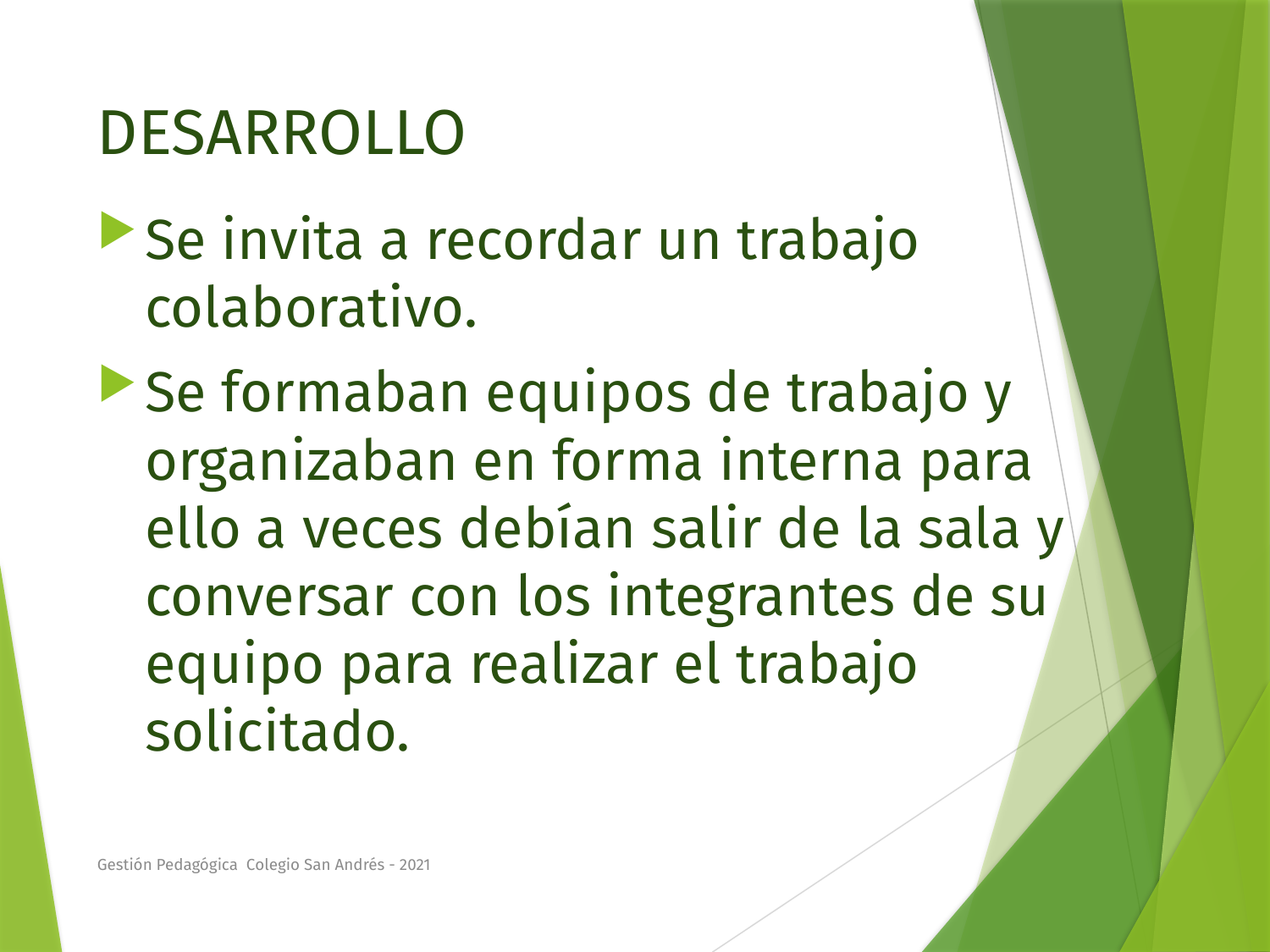

# DESARROLLO
Se invita a recordar un trabajo colaborativo.
Se formaban equipos de trabajo y  organizaban en forma interna para ello a veces debían salir de la sala y conversar con los integrantes de su equipo para realizar el trabajo solicitado.
Gestión Pedagógica  Colegio San Andrés - 2021